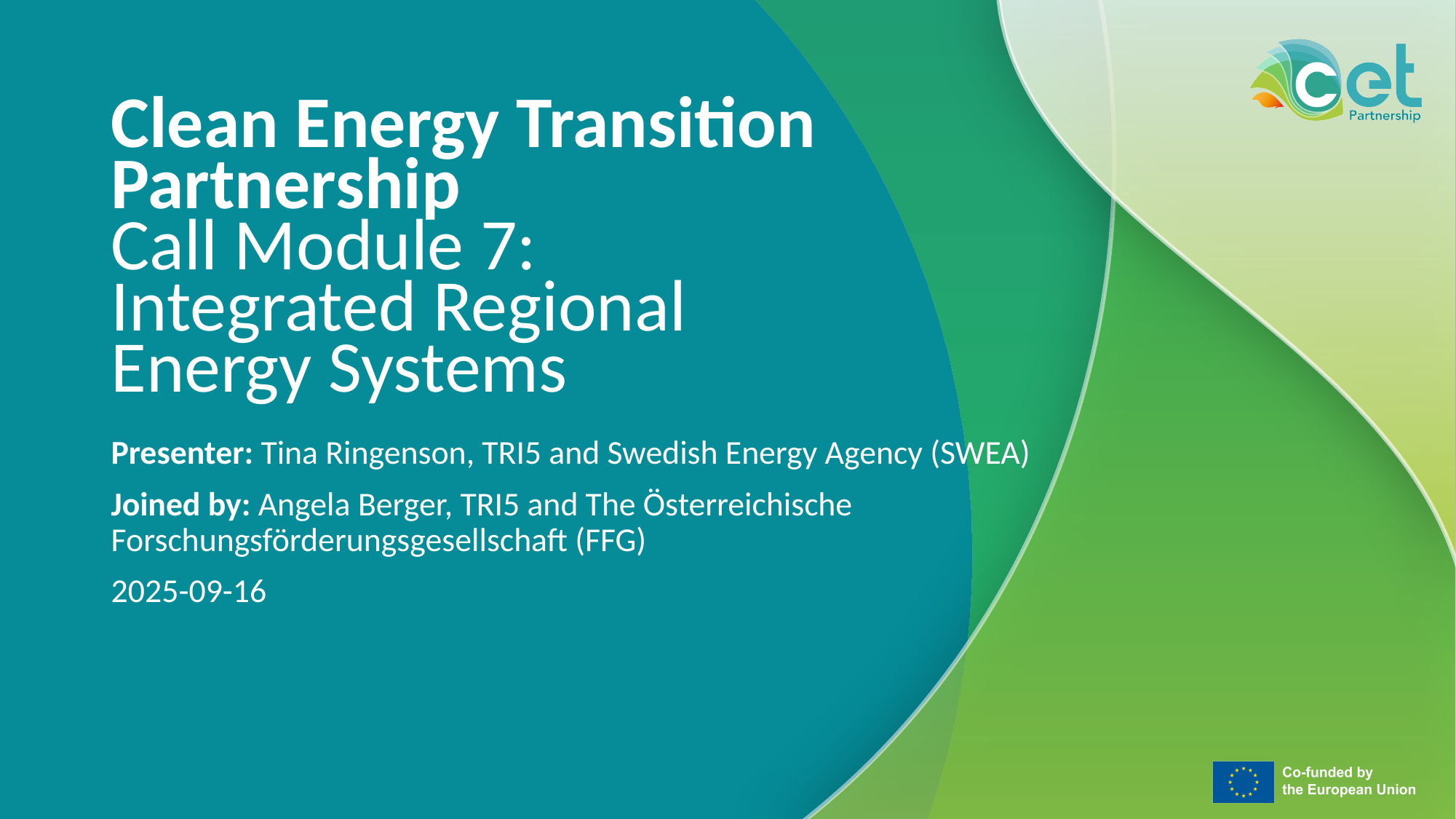

# Clean Energy Transition Partnership Call Module 7: Integrated Regional Energy Systems
Presenter: Tina Ringenson, TRI5 and Swedish Energy Agency (SWEA)
Joined by: Angela Berger, TRI5 and The Österreichische Forschungsförderungsgesellschaft (FFG)
2025-09-16